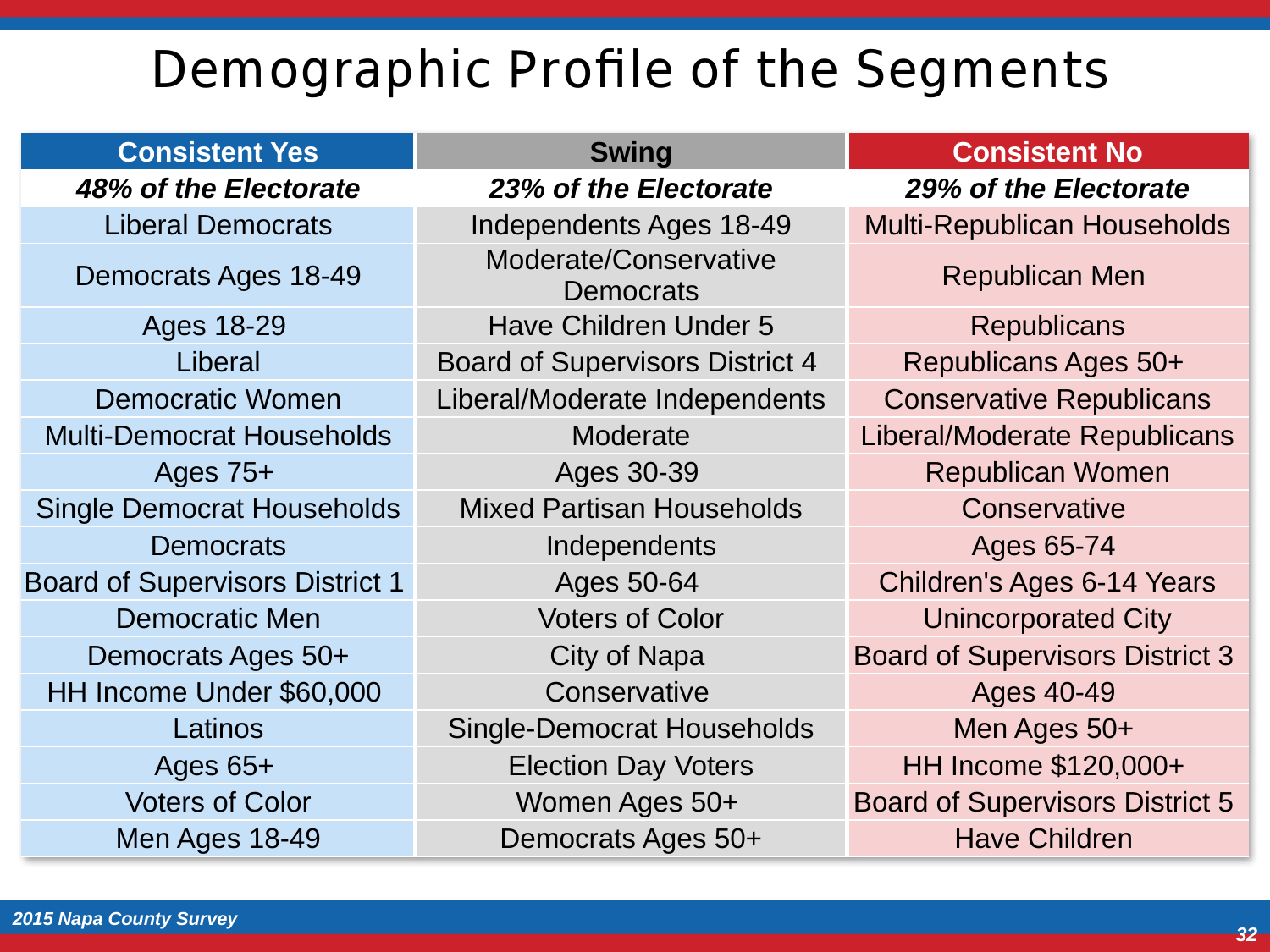

# Demographic Profile of the Segments
| Consistent Yes | Swing | Consistent No |
| --- | --- | --- |
| 48% of the Electorate | 23% of the Electorate | 29% of the Electorate |
| Liberal Democrats | Independents Ages 18-49 | Multi-Republican Households |
| Democrats Ages 18-49 | Moderate/Conservative Democrats | Republican Men |
| Ages 18-29 | Have Children Under 5 | Republicans |
| Liberal | Board of Supervisors District 4 | Republicans Ages 50+ |
| Democratic Women | Liberal/Moderate Independents | Conservative Republicans |
| Multi-Democrat Households | Moderate | Liberal/Moderate Republicans |
| Ages 75+ | Ages 30-39 | Republican Women |
| Single Democrat Households | Mixed Partisan Households | Conservative |
| Democrats | Independents | Ages 65-74 |
| Board of Supervisors District 1 | Ages 50-64 | Children's Ages 6-14 Years |
| Democratic Men | Voters of Color | Unincorporated City |
| Democrats Ages 50+ | City of Napa | Board of Supervisors District 3 |
| HH Income Under $60,000 | Conservative | Ages 40-49 |
| Latinos | Single-Democrat Households | Men Ages 50+ |
| Ages 65+ | Election Day Voters | HH Income $120,000+ |
| Voters of Color | Women Ages 50+ | Board of Supervisors District 5 |
| Men Ages 18-49 | Democrats Ages 50+ | Have Children |
2015 Napa County Survey